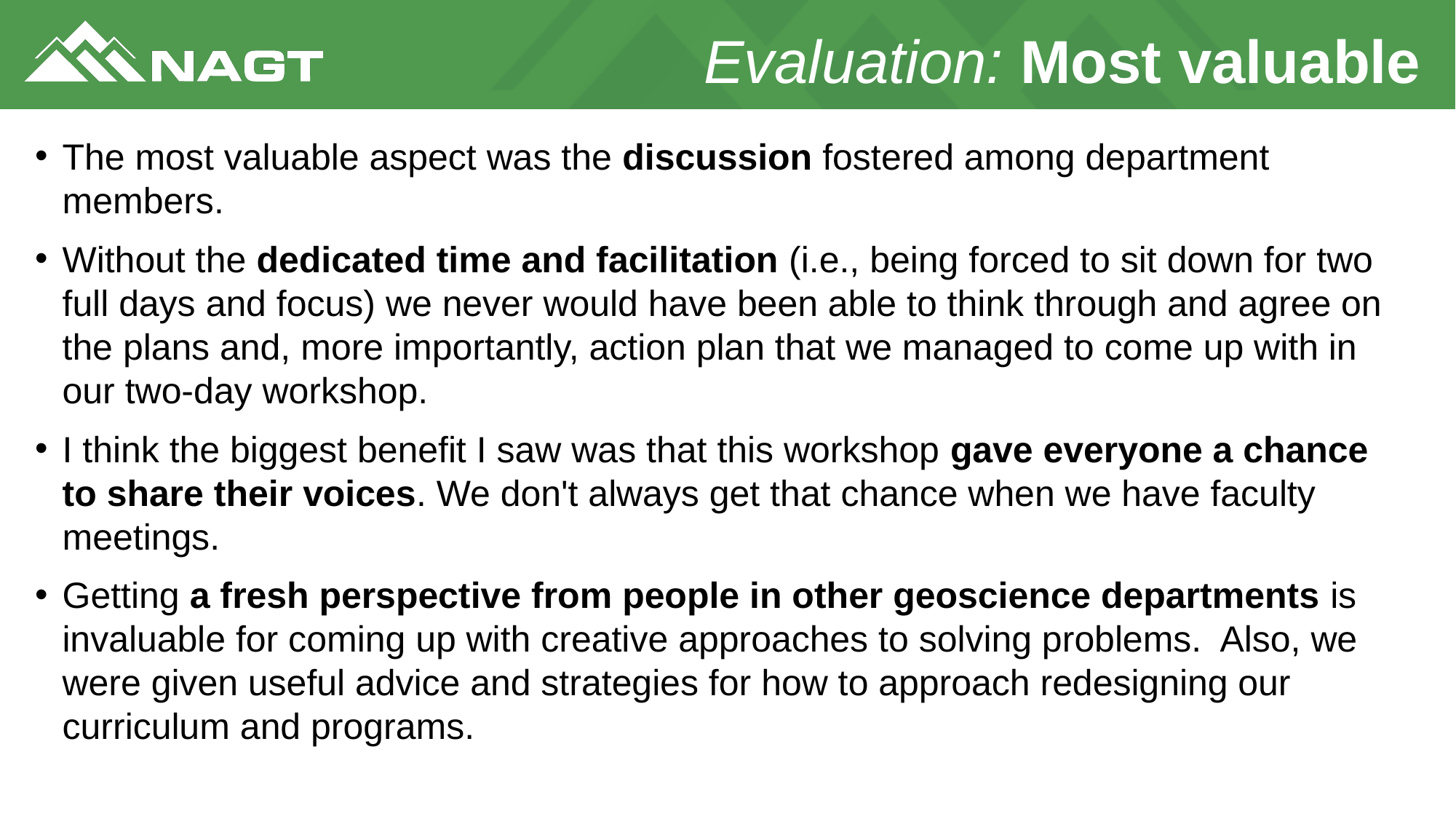

# Evaluation: Most valuable
The most valuable aspect was the discussion fostered among department members.
Without the dedicated time and facilitation (i.e., being forced to sit down for two full days and focus) we never would have been able to think through and agree on the plans and, more importantly, action plan that we managed to come up with in our two-day workshop.
I think the biggest benefit I saw was that this workshop gave everyone a chance to share their voices. We don't always get that chance when we have faculty meetings.
Getting a fresh perspective from people in other geoscience departments is invaluable for coming up with creative approaches to solving problems.  Also, we were given useful advice and strategies for how to approach redesigning our curriculum and programs.